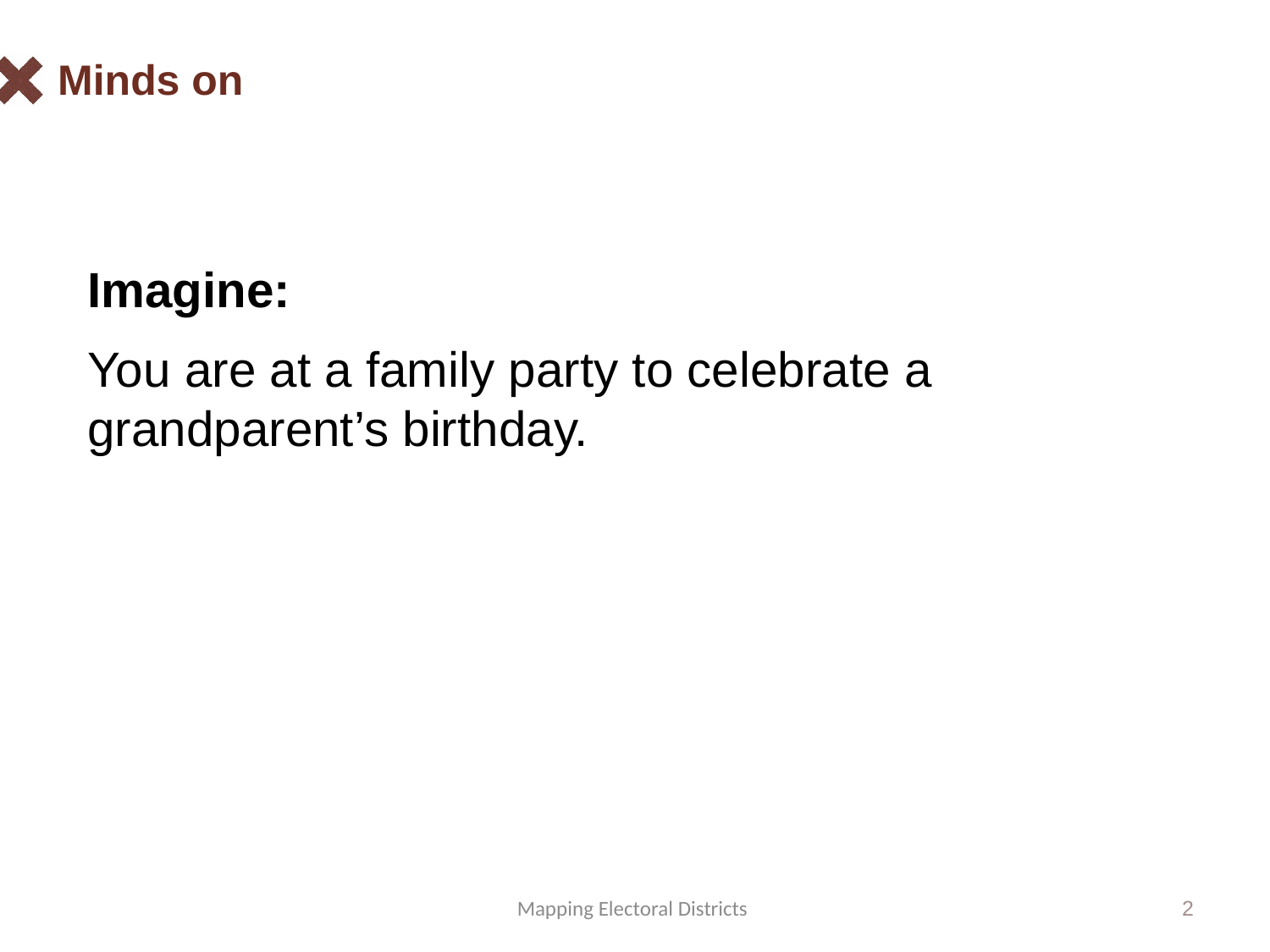

# Minds on
Imagine:
You are at a family party to celebrate a
grandparent’s birthday.
Mapping Electoral Districts
2